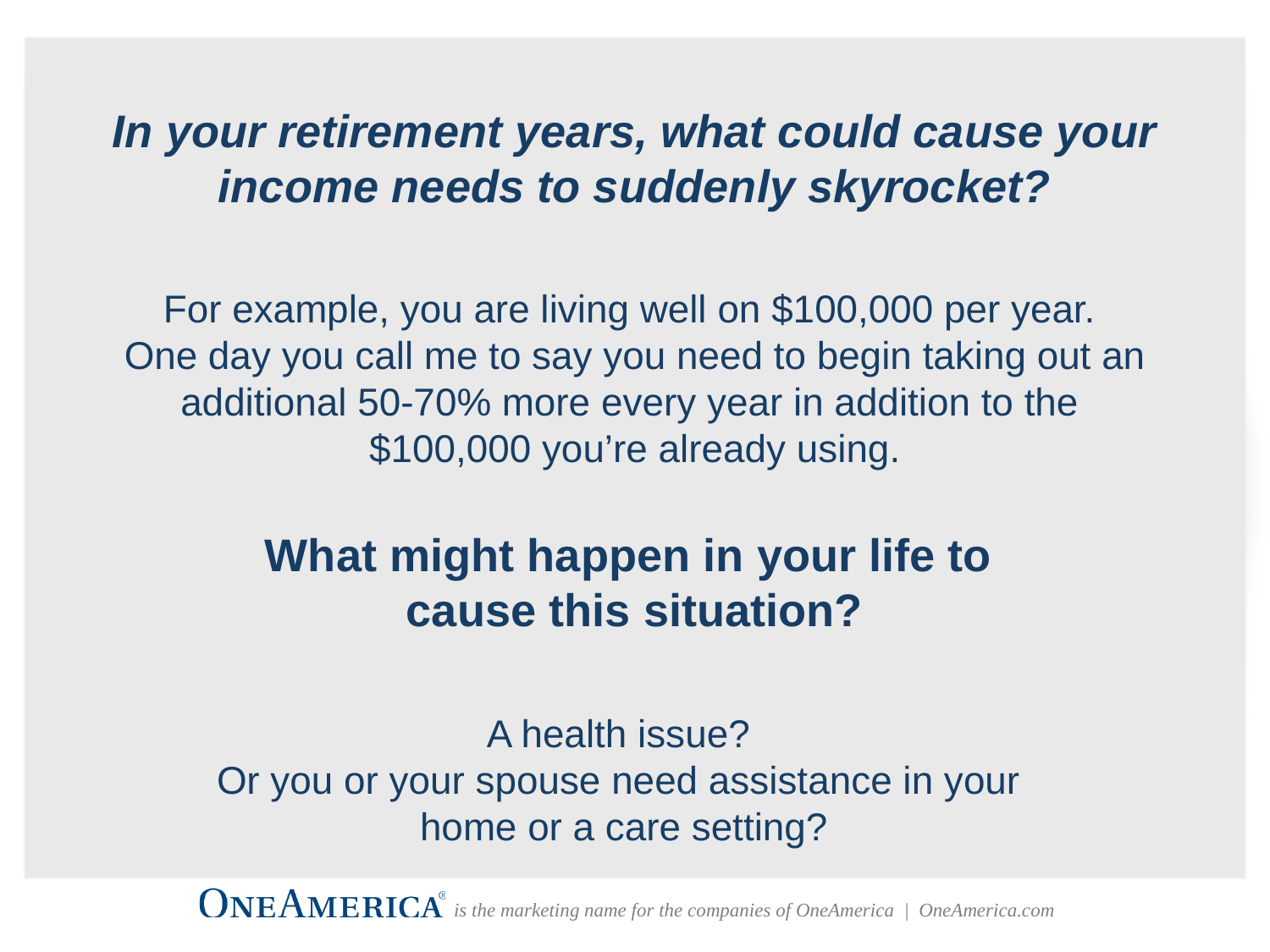

In your retirement years, what could cause your income needs to suddenly skyrocket?

For example, you are living well on $100,000 per year.
One day you call me to say you need to begin taking out an additional 50-70% more every year in addition to the
$100,000 you’re already using.
What might happen in your life to
cause this situation?

A health issue?
Or you or your spouse need assistance in your
home or a care setting?